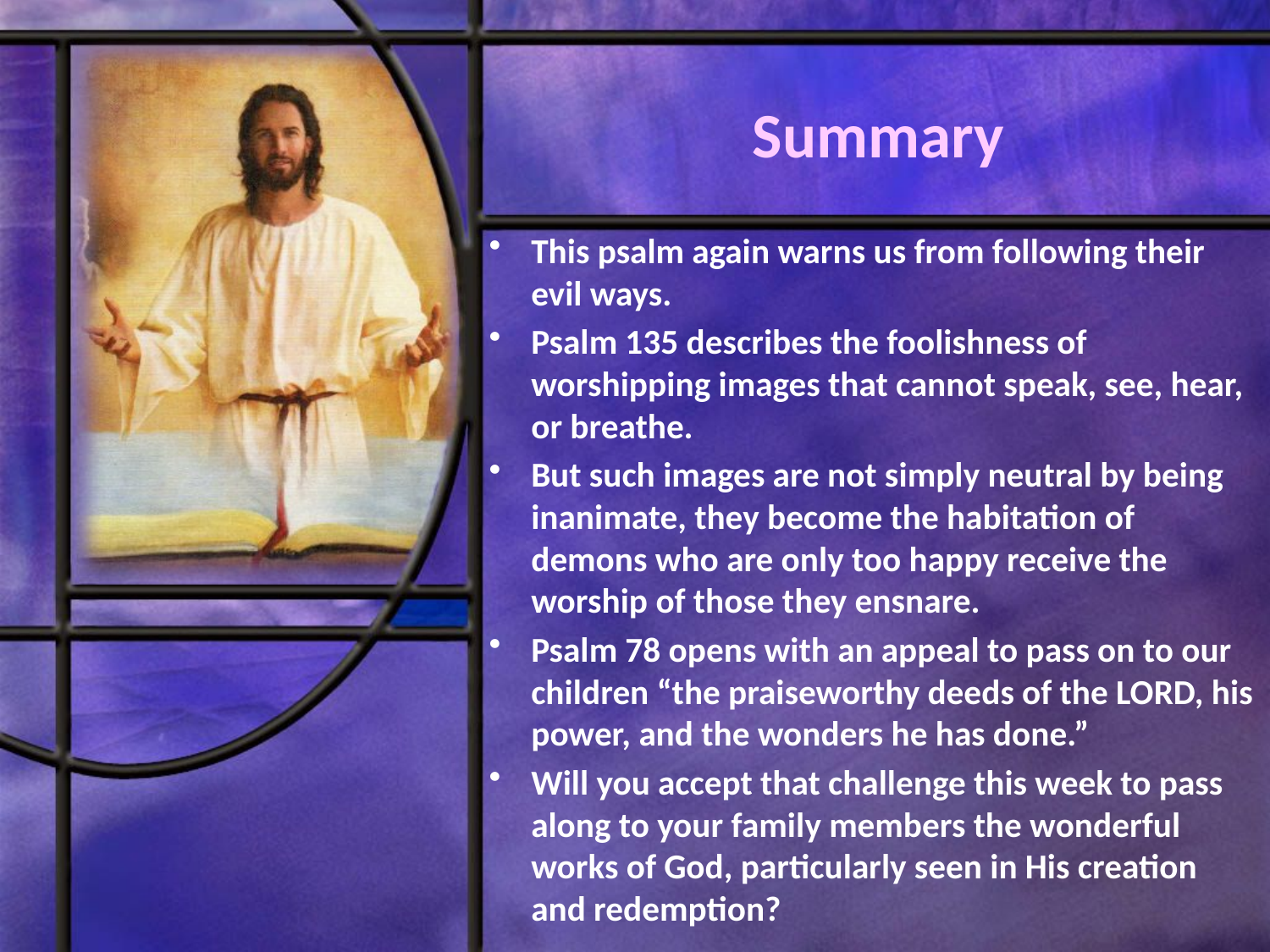

# Summary
This psalm again warns us from following their evil ways.
Psalm 135 describes the foolishness of worshipping images that cannot speak, see, hear, or breathe.
But such images are not simply neutral by being inanimate, they become the habitation of demons who are only too happy receive the worship of those they ensnare.
Psalm 78 opens with an appeal to pass on to our children “the praiseworthy deeds of the LORD, his power, and the wonders he has done.”
Will you accept that challenge this week to pass along to your family members the wonderful works of God, particularly seen in His creation and redemption?